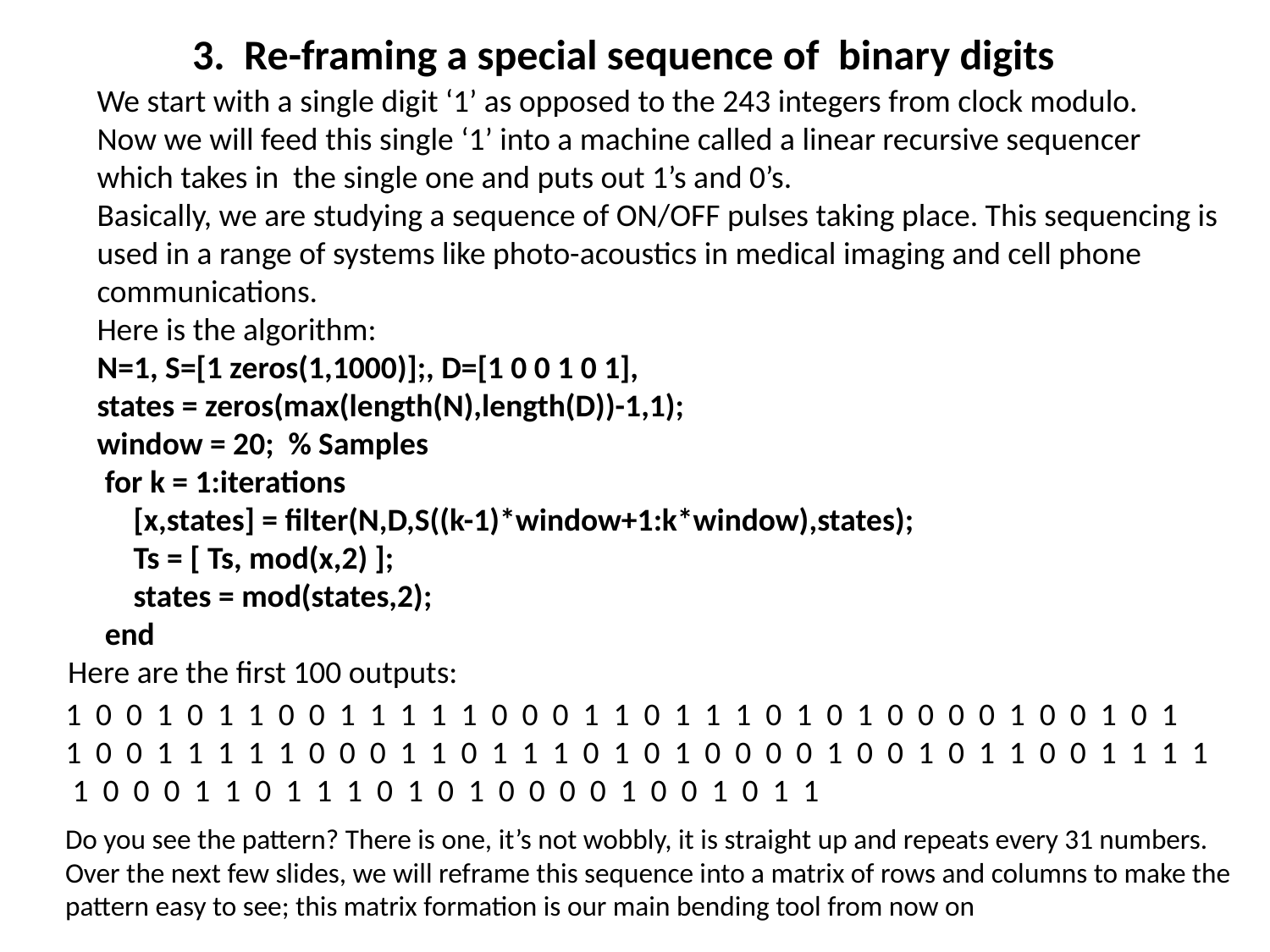

3.  Re-framing a special sequence of  binary digits
We start with a single digit ‘1’ as opposed to the 243 integers from clock modulo.
Now we will feed this single ‘1’ into a machine called a linear recursive sequencer which takes in  the single one and puts out 1’s and 0’s.
Basically, we are studying a sequence of ON/OFF pulses taking place. This sequencing is used in a range of systems like photo-acoustics in medical imaging and cell phone communications.
Here is the algorithm:
N=1, S=[1 zeros(1,1000)];, D=[1 0 0 1 0 1],
states = zeros(max(length(N),length(D))-1,1);
window = 20;  % Samples

for k = 1:iterations
    [x,states] = filter(N,D,S((k-1)*window+1:k*window),states);
    Ts = [ Ts, mod(x,2) ];
    states = mod(states,2);
end

Here are the first 100 outputs:
1  0  0  1  0  1  1  0  0  1  1  1  1  1  0  0  0  1  1  0  1  1  1  0  1  0  1  0  0  0  0  1  0  0  1  0  1     1  0  0  1  1  1  1  1  0  0  0  1  1  0  1  1  1  0  1  0  1  0  0  0  0  1  0  0  1  0  1  1  0  0  1  1  1  1  1  0  0  0  1  1  0  1  1  1  0  1  0  1  0  0  0  0  1  0  0  1  0  1  1
Do you see the pattern? There is one, it’s not wobbly, it is straight up and repeats every 31 numbers. Over the next few slides, we will reframe this sequence into a matrix of rows and columns to make the pattern easy to see; this matrix formation is our main bending tool from now on